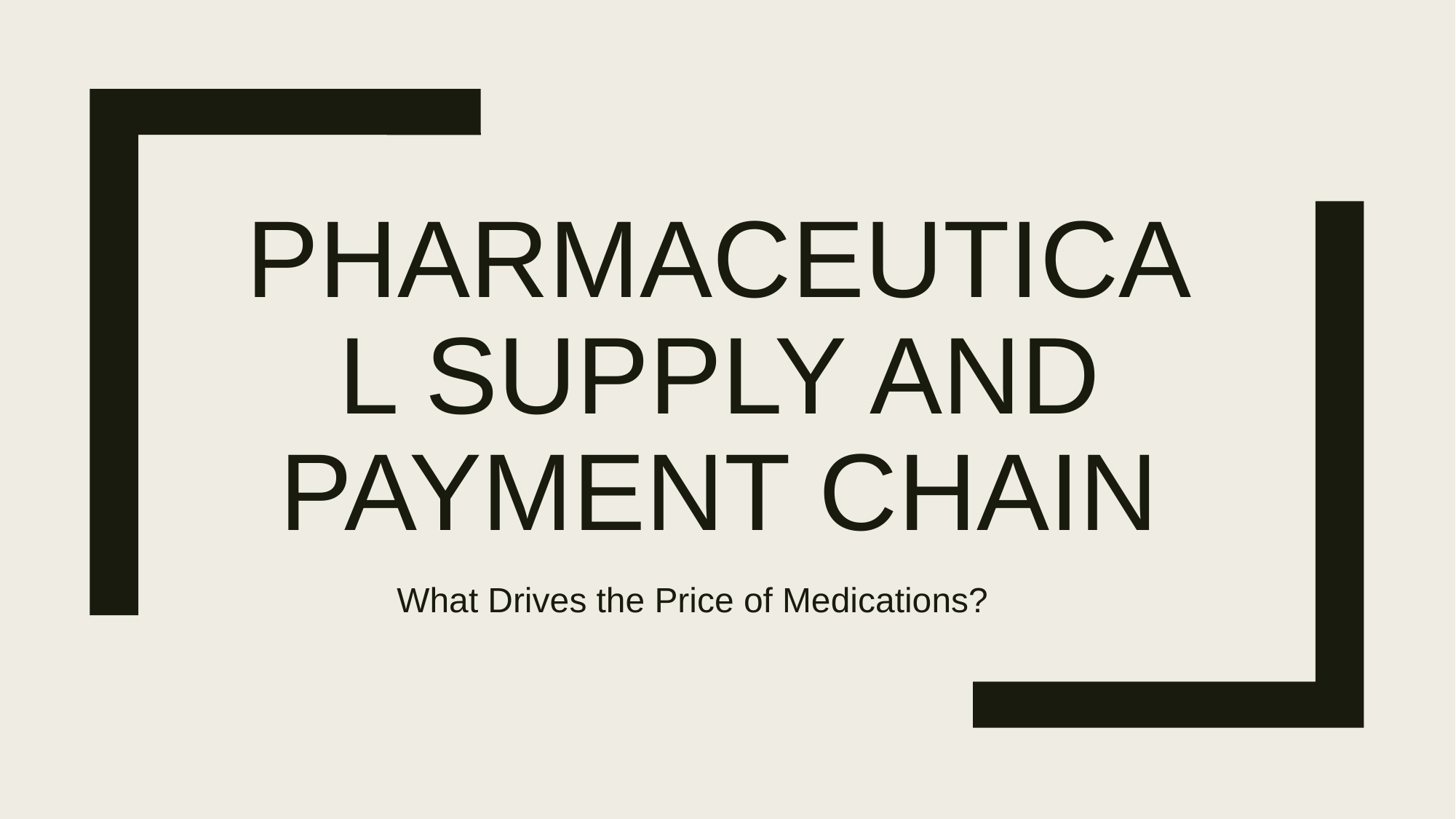

# Pharmaceutical Supply and Payment Chain
What Drives the Price of Medications?